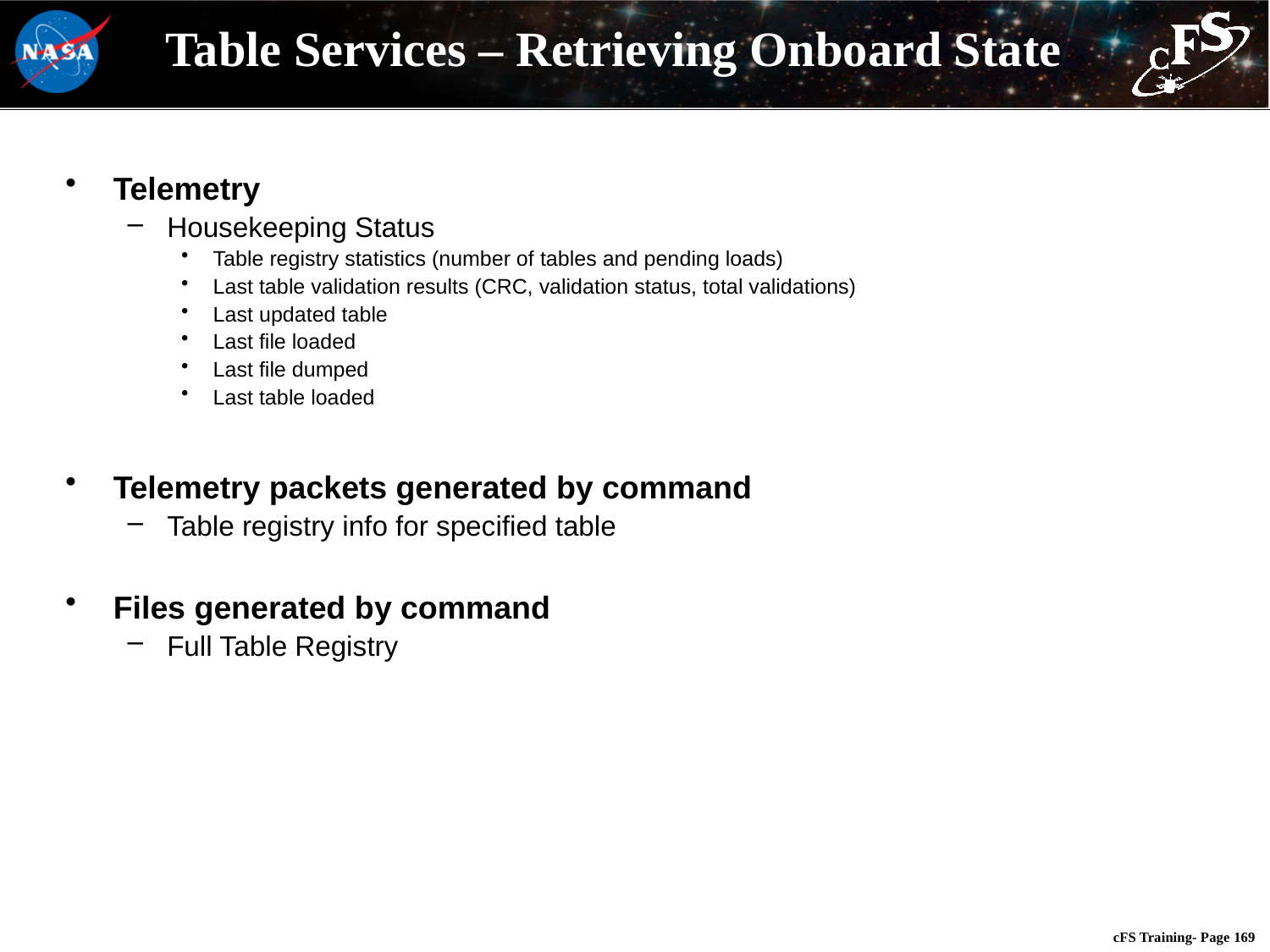

# Table Services – Retrieving Onboard State
Telemetry
Housekeeping Status
Table registry statistics (number of tables and pending loads)
Last table validation results (CRC, validation status, total validations)
Last updated table
Last file loaded
Last file dumped
Last table loaded

Telemetry packets generated by command
Table registry info for specified table

Files generated by command
Full Table Registry